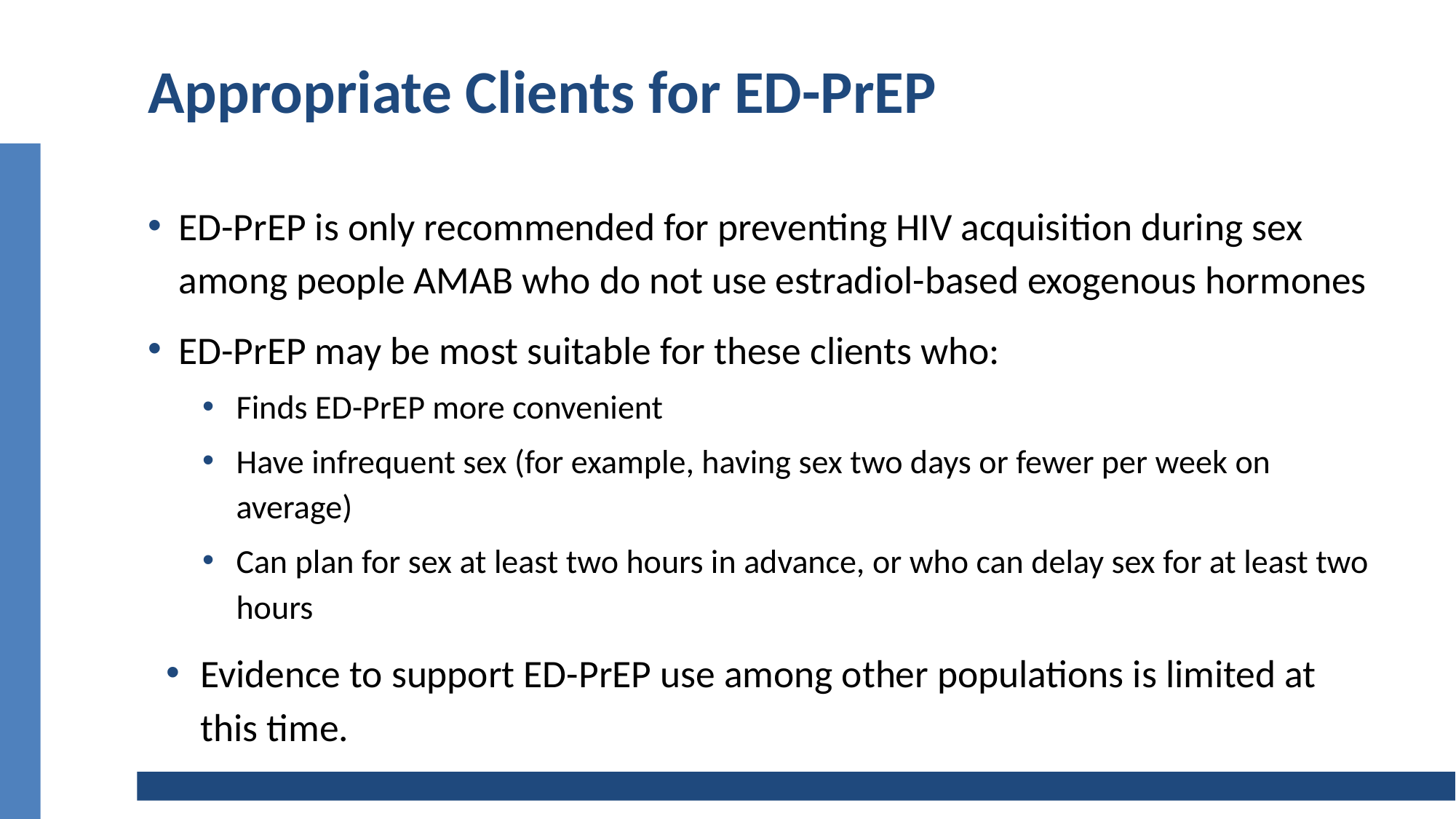

# Appropriate Clients for ED-PrEP
ED-PrEP is only recommended for preventing HIV acquisition during sex among people AMAB who do not use estradiol-based exogenous hormones
ED-PrEP may be most suitable for these clients who:
Finds ED-PrEP more convenient
Have infrequent sex (for example, having sex two days or fewer per week on average)
Can plan for sex at least two hours in advance, or who can delay sex for at least two hours
Evidence to support ED-PrEP use among other populations is limited at this time.